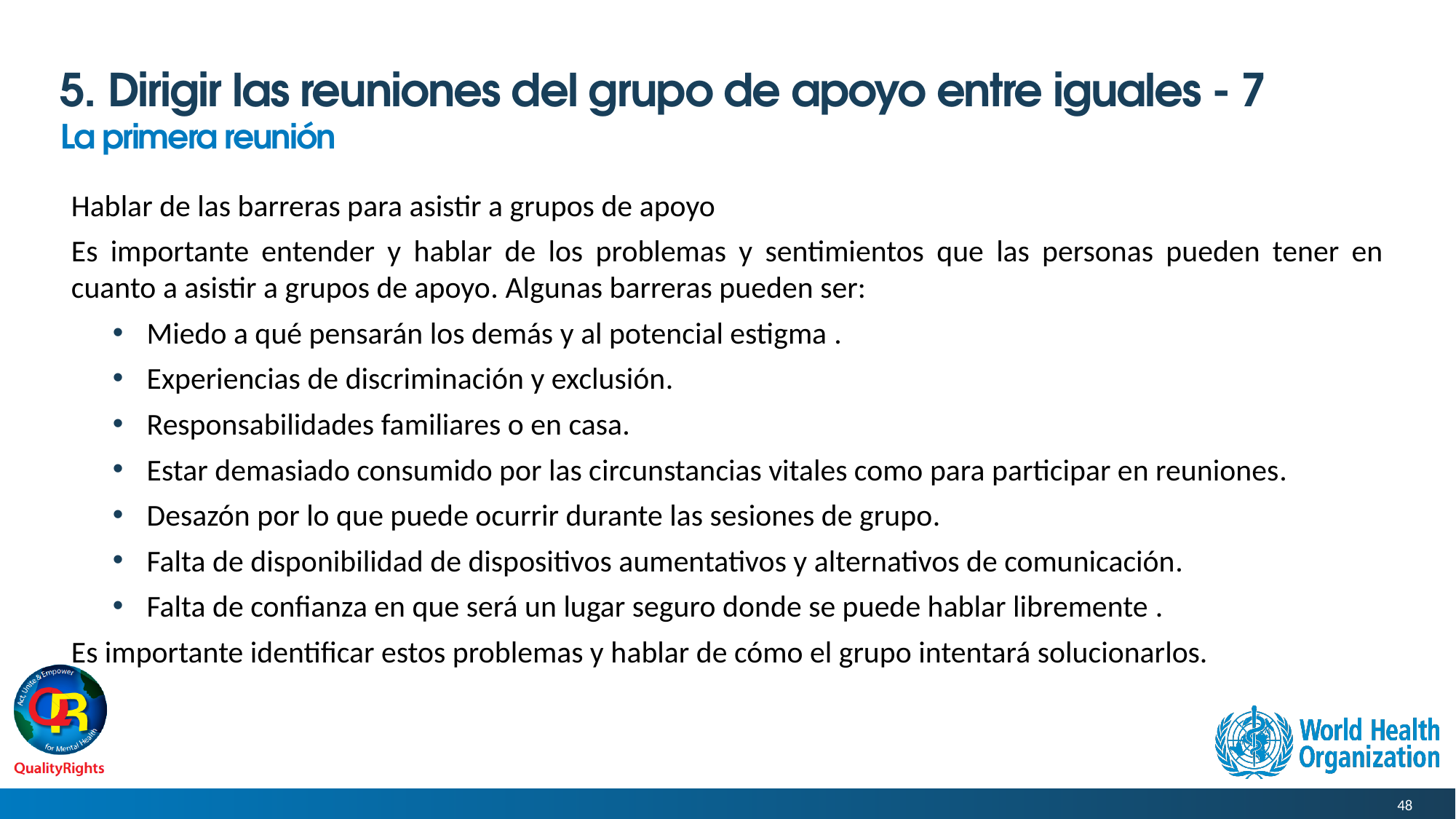

# 5. Dirigir las reuniones del grupo de apoyo entre iguales - 7
La primera reunión
Hablar de las barreras para asistir a grupos de apoyo
Es importante entender y hablar de los problemas y sentimientos que las personas pueden tener en cuanto a asistir a grupos de apoyo. Algunas barreras pueden ser:
Miedo a qué pensarán los demás y al potencial estigma .
Experiencias de discriminación y exclusión.
Responsabilidades familiares o en casa.
Estar demasiado consumido por las circunstancias vitales como para participar en reuniones.
Desazón por lo que puede ocurrir durante las sesiones de grupo.
Falta de disponibilidad de dispositivos aumentativos y alternativos de comunicación.
Falta de confianza en que será un lugar seguro donde se puede hablar libremente .
Es importante identificar estos problemas y hablar de cómo el grupo intentará solucionarlos.